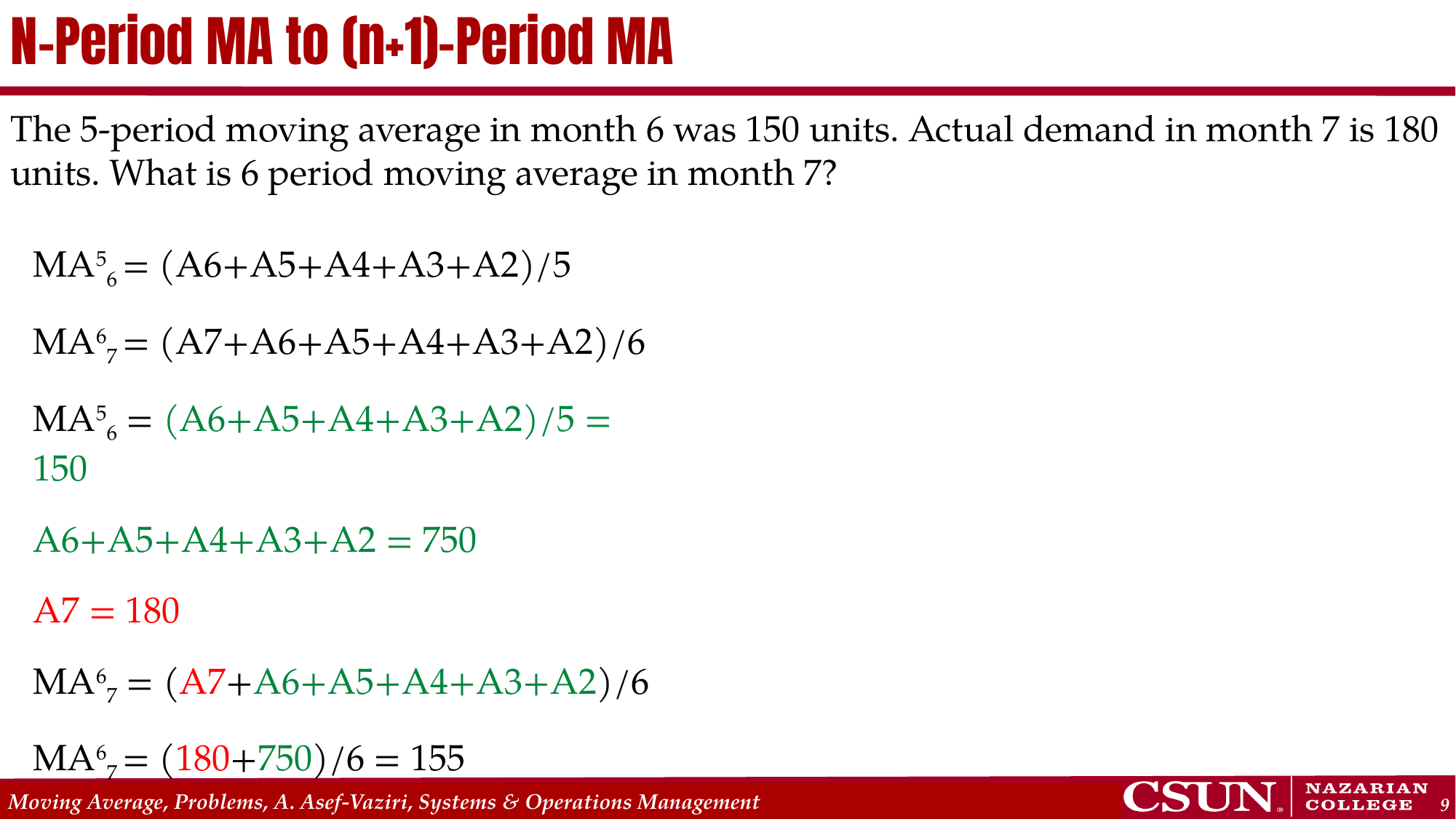

N-Period MA to (n+1)-Period MA
The 5-period moving average in month 6 was 150 units. Actual demand in month 7 is 180 units. What is 6 period moving average in month 7?
MA56 = (A6+A5+A4+A3+A2)/5
MA67 = (A7+A6+A5+A4+A3+A2)/6
MA56 = (A6+A5+A4+A3+A2)/5 = 150
A6+A5+A4+A3+A2 = 750
A7 = 180
MA67 = (A7+A6+A5+A4+A3+A2)/6
MA67 = (180+750)/6 = 155